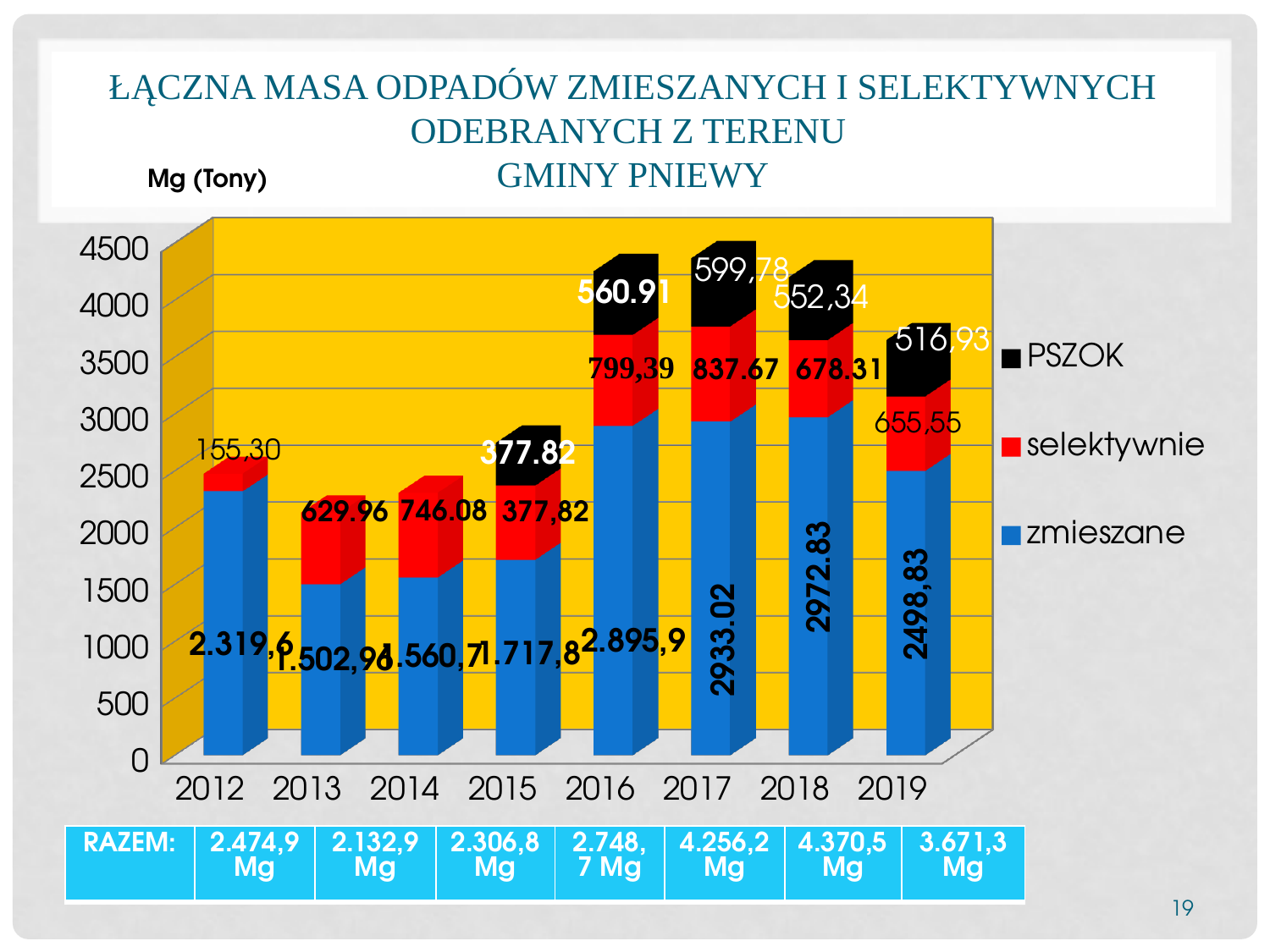

# ŁĄCZNA Masa odpadów zmieszanych i SELEKTYWNYCH ODEBRANYCH Z TERENU GMINY PNIEWY
Mg (Tony)

[unsupported chart]

| RAZEM: | 2.474,9 Mg | 2.132,9 Mg | 2.306,8 Mg | 2.748,7 Mg | 4.256,2 Mg | 4.370,5 Mg | 3.671,3 Mg |
| --- | --- | --- | --- | --- | --- | --- | --- |
19